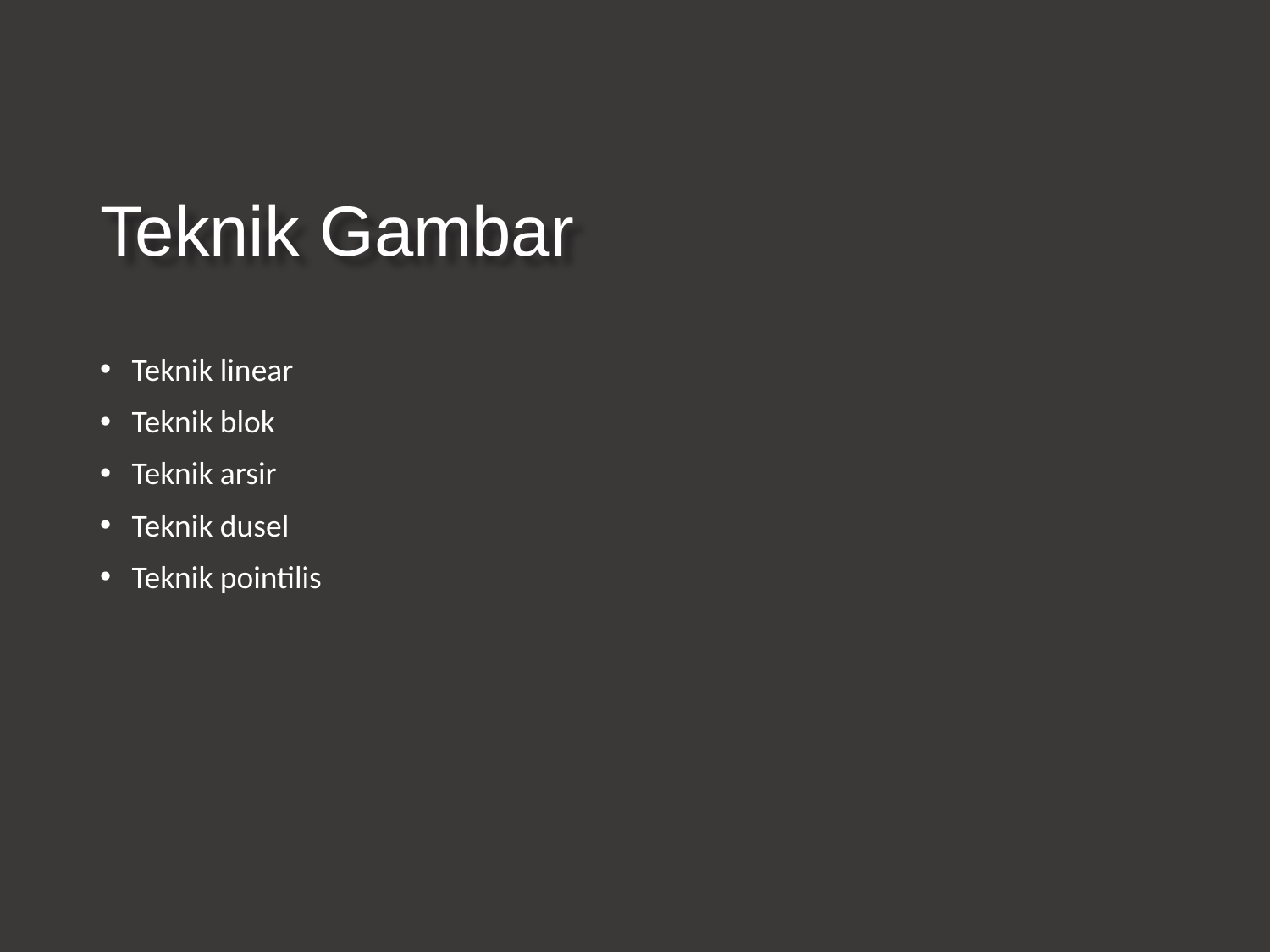

# Teknik Gambar
Teknik linear
Teknik blok
Teknik arsir
Teknik dusel
Teknik pointilis